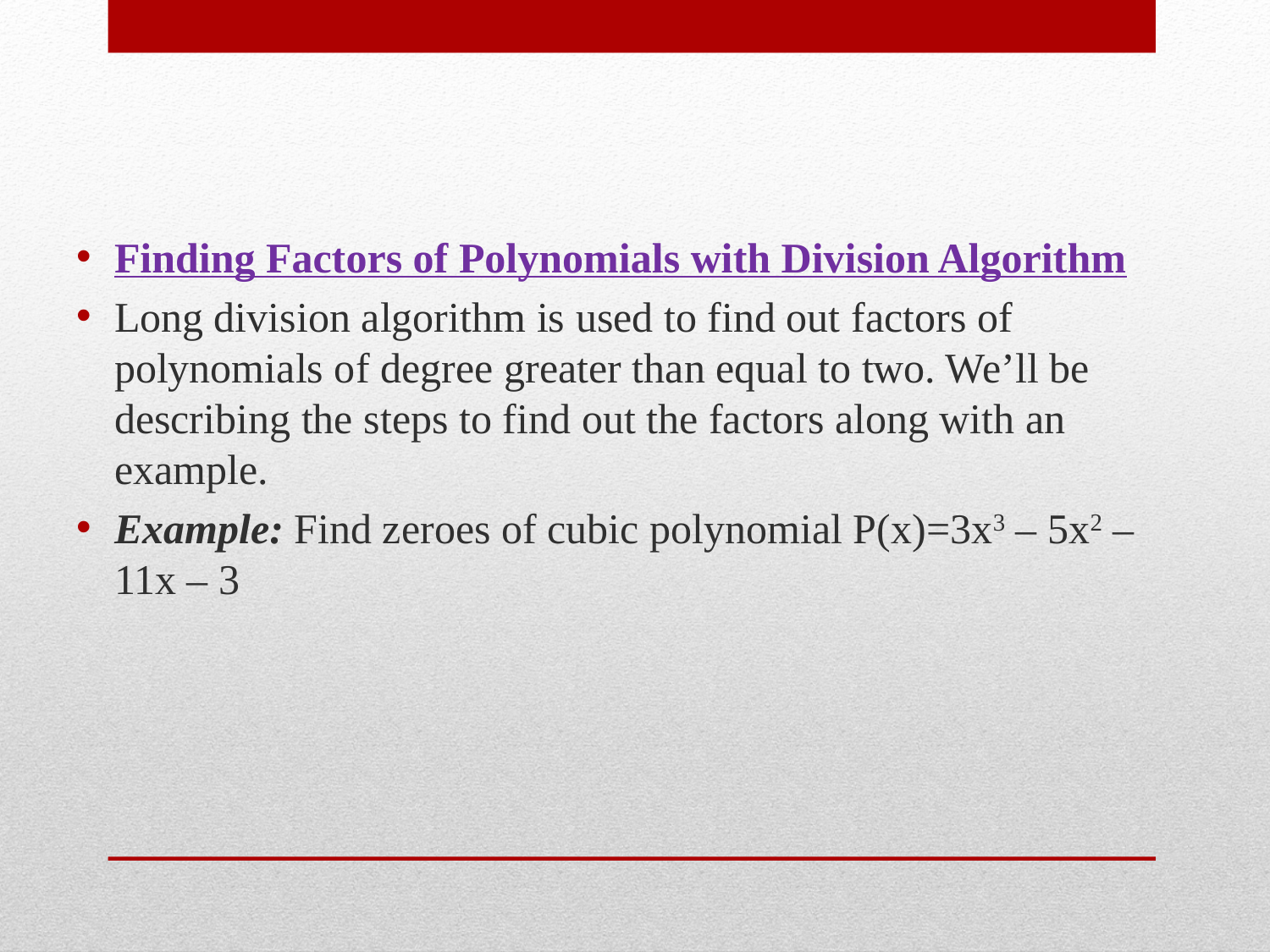

Finding Factors of Polynomials with Division Algorithm
Long division algorithm is used to find out factors of polynomials of degree greater than equal to two. We’ll be describing the steps to find out the factors along with an example.
Example: Find zeroes of cubic polynomial P(x)=3x3 – 5x2 – 11x – 3